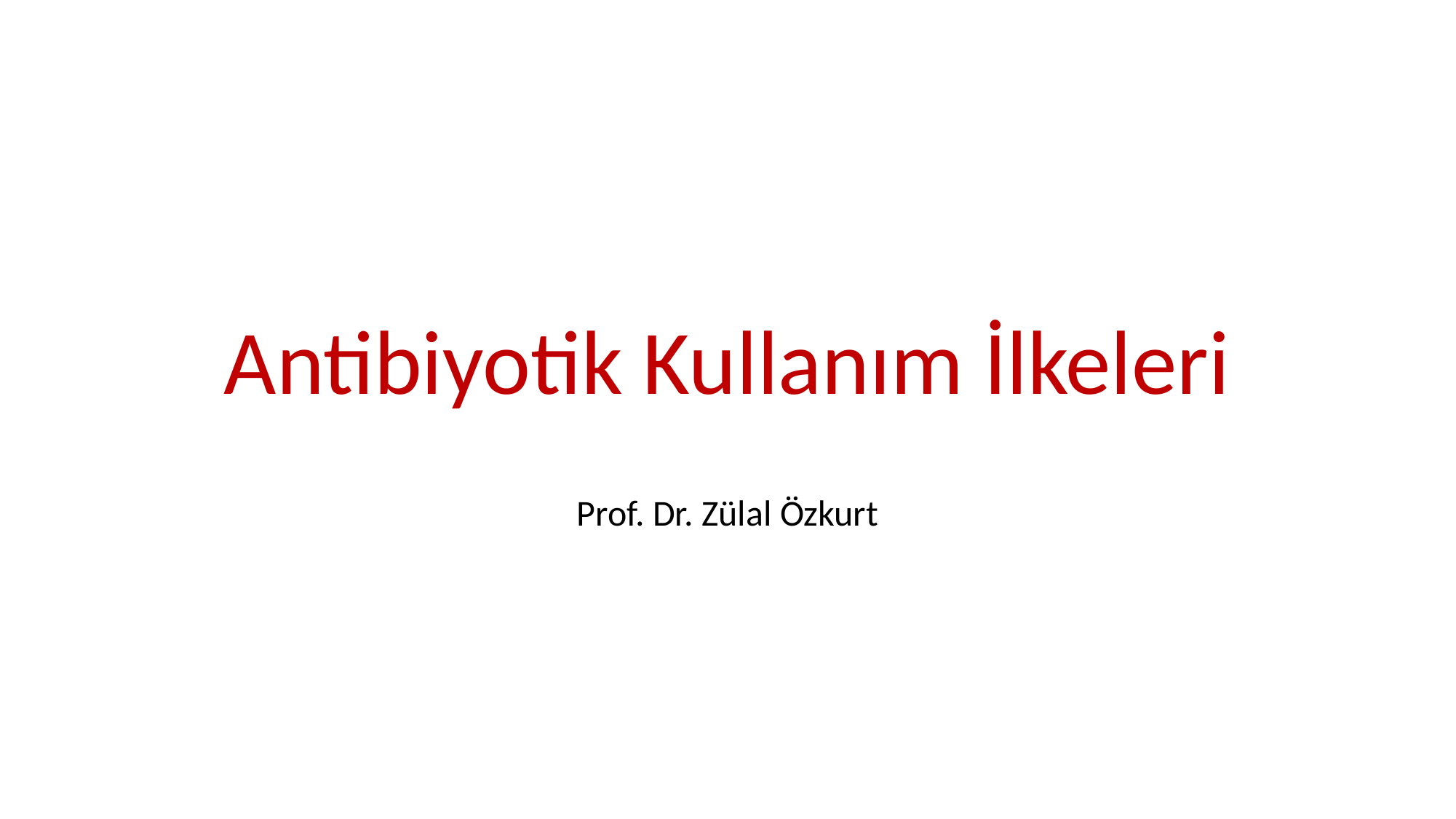

# Antibiyotik Kullanım İlkeleri

Prof. Dr. Zülal Özkurt